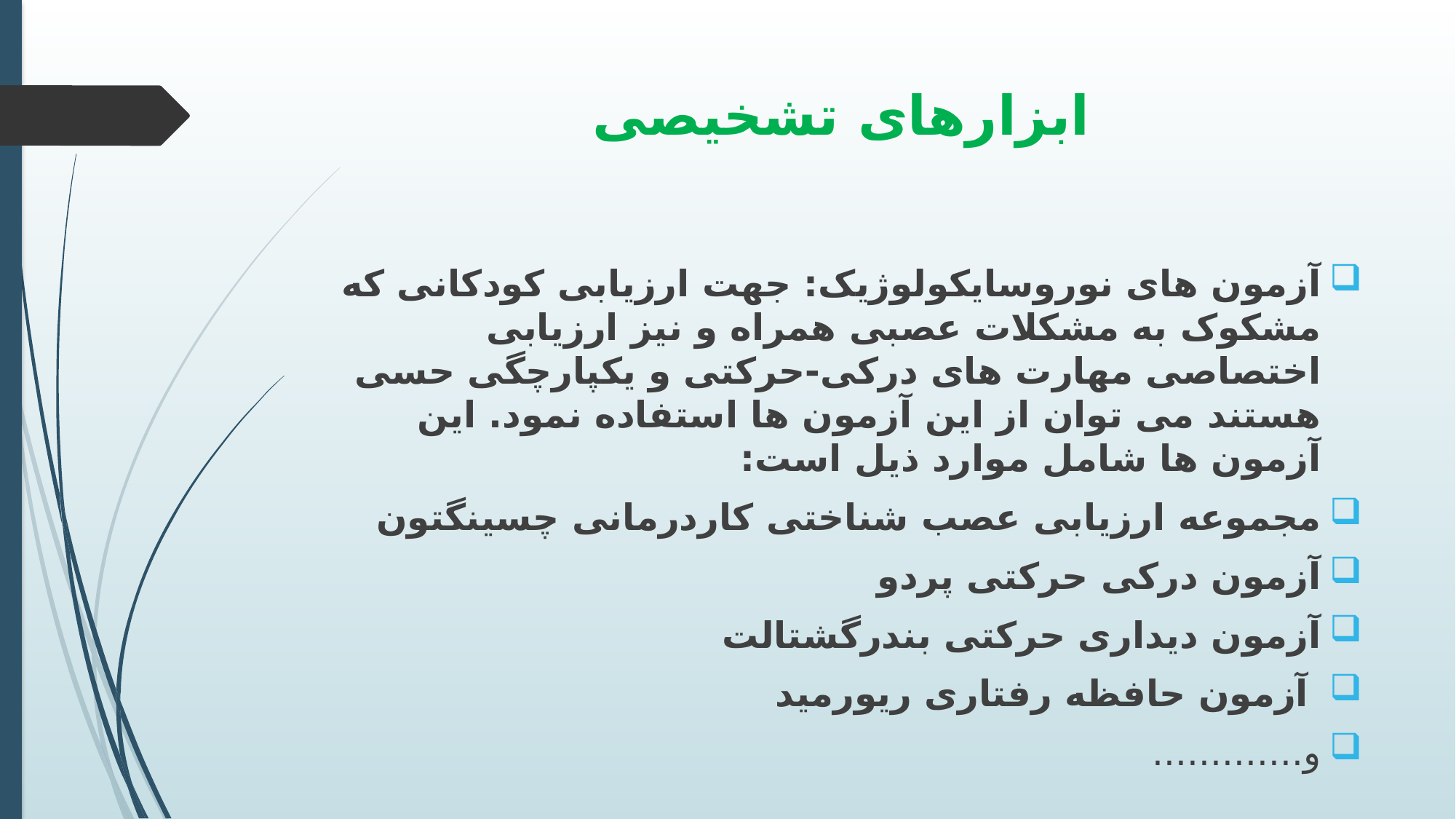

# ابزارهای تشخیصی
آزمون های نوروسایکولوژیک: جهت ارزیابی کودکانی که مشکوک به مشکلات عصبی همراه و نیز ارزیابی اختصاصی مهارت های درکی-حرکتی و یکپارچگی حسی هستند می توان از این آزمون ها استفاده نمود. این آزمون ها شامل موارد ذیل است:
مجموعه ارزیابی عصب شناختی کاردرمانی چسینگتون
آزمون درکی حرکتی پردو
آزمون دیداری حرکتی بندرگشتالت
 آزمون حافظه رفتاری ریورمید
و.............